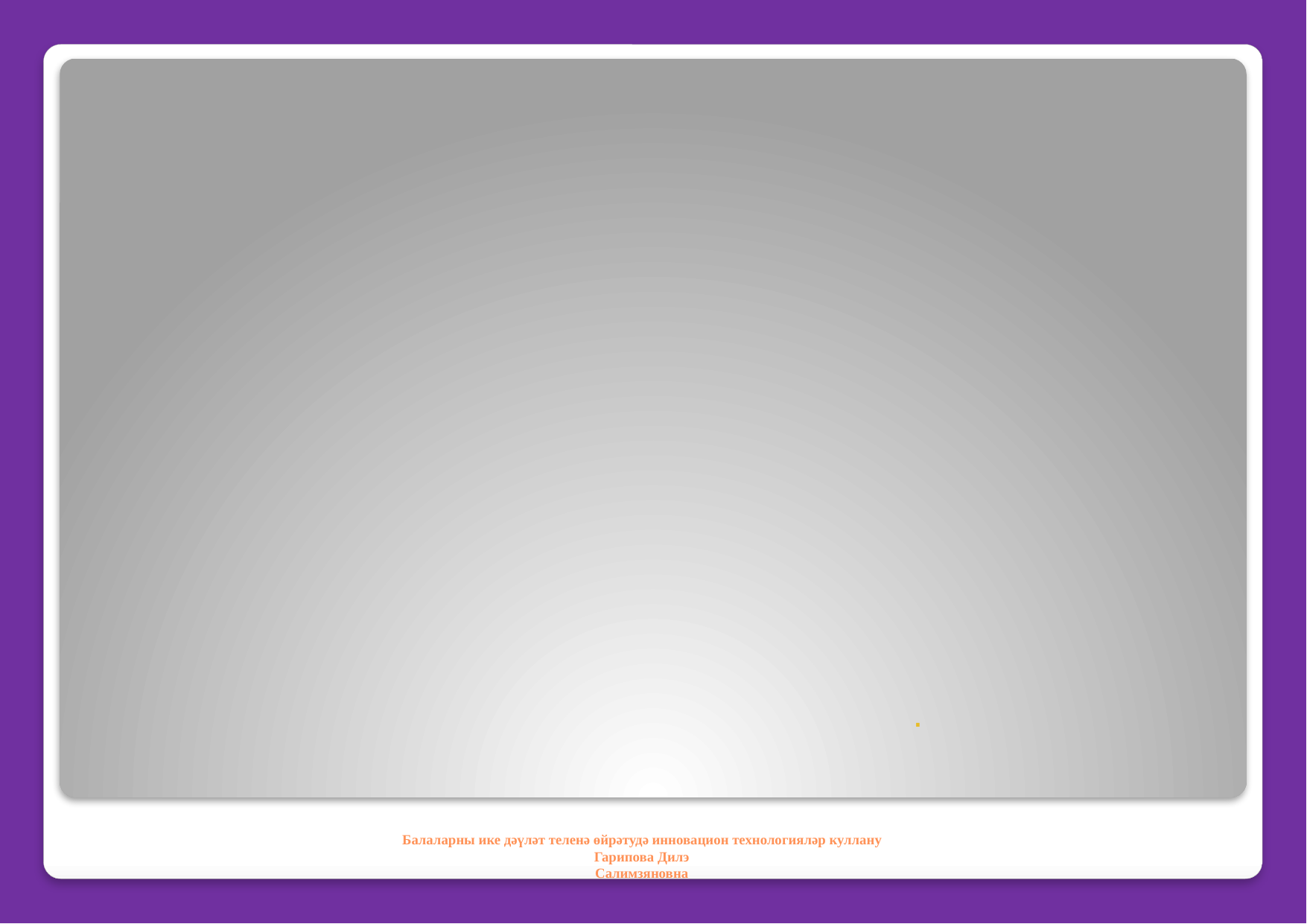

# Балаларны ике дәүләт теленә өйрәтудә инновацион технологияләр куллану Гарипова Дилэ Салимзяновна
.